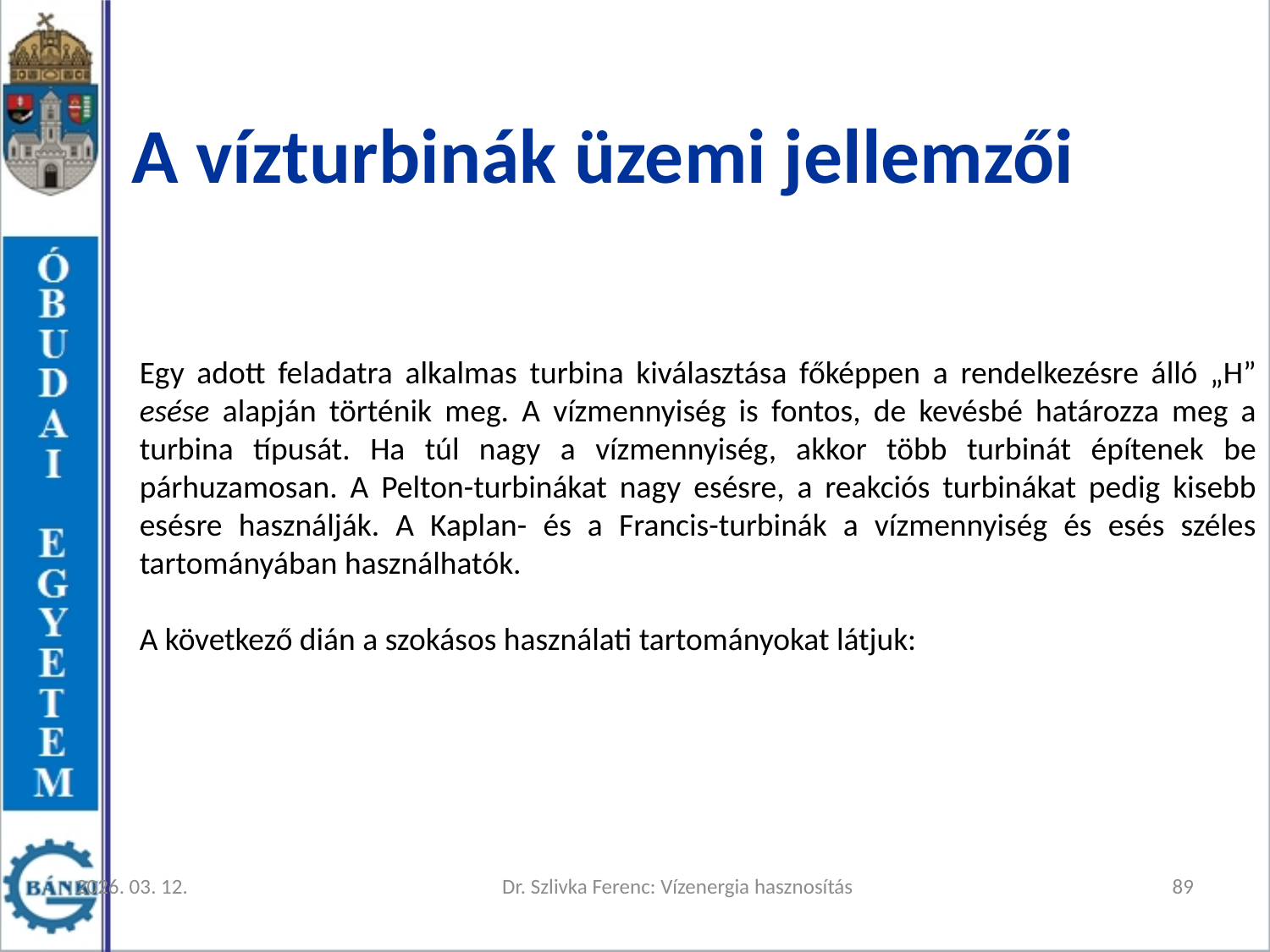

A vízturbinák üzemi jellemzői
Egy adott feladatra alkalmas turbina kiválasztása főképpen a rendelkezésre álló „H” esése alapján történik meg. A vízmennyiség is fontos, de kevésbé határozza meg a turbina típusát. Ha túl nagy a vízmennyiség, akkor több turbinát építenek be párhuzamosan. A Pelton-turbinákat nagy esésre, a reakciós turbinákat pedig kisebb esésre használják. A Kaplan- és a Francis-turbinák a vízmennyiség és esés széles tartományában használhatók.

A következő dián a szokásos használati tartományokat látjuk:
2026. 03. 12.
Dr. Szlivka Ferenc: Vízenergia hasznosítás
89